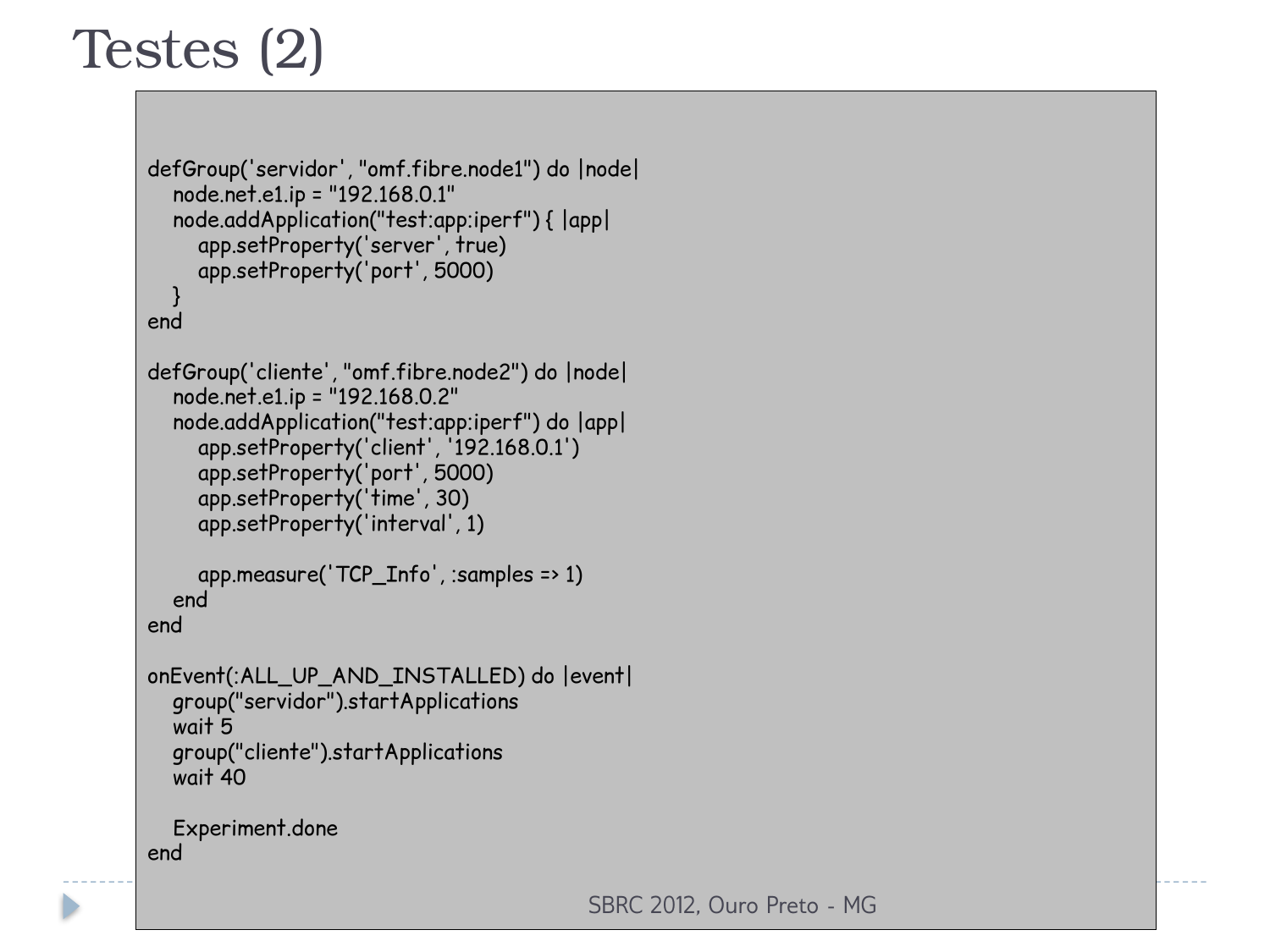

Testes (2)
defGroup('servidor', "omf.fibre.node1") do |node|
    node.net.e1.ip = "192.168.0.1"
    node.addApplication("test:app:iperf") { |app|
        app.setProperty('server', true)
        app.setProperty('port', 5000)
    }
end

defGroup('cliente', "omf.fibre.node2") do |node|
    node.net.e1.ip = "192.168.0.2"
    node.addApplication("test:app:iperf") do |app|
        app.setProperty('client', '192.168.0.1')
        app.setProperty('port', 5000)
        app.setProperty('time', 30)
        app.setProperty('interval', 1)

        app.measure('TCP_Info', :samples => 1)
    end
end

onEvent(:ALL_UP_AND_INSTALLED) do |event|
    group("servidor").startApplications
    wait 5
    group("cliente").startApplications
    wait 40

    Experiment.done
end
SBRC 2012, Ouro Preto - MG